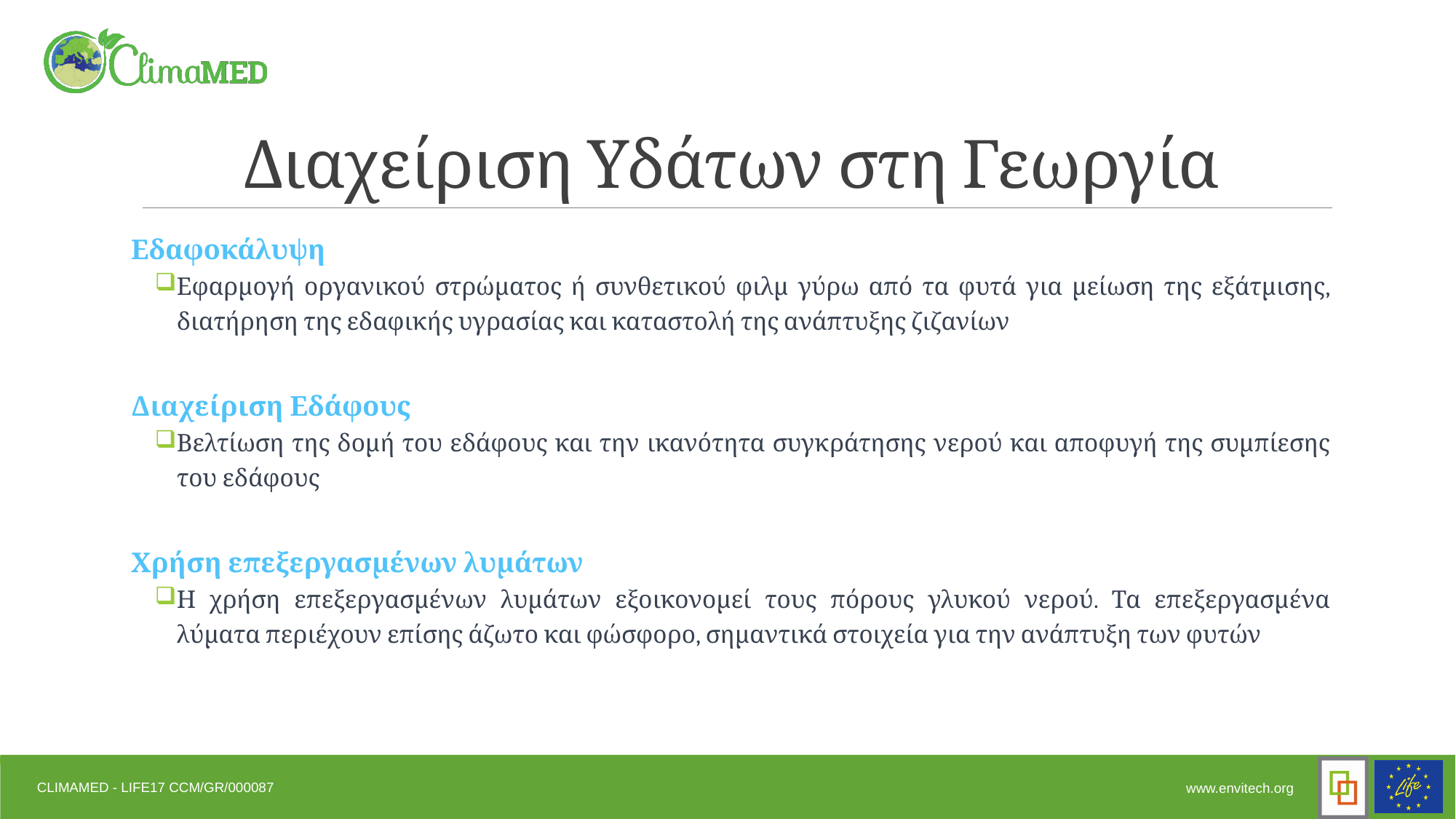

# Διαχείριση Υδάτων στη Γεωργία
Εδαφοκάλυψη
Εφαρμογή οργανικού στρώματος ή συνθετικού φιλμ γύρω από τα φυτά για μείωση της εξάτμισης, διατήρηση της εδαφικής υγρασίας και καταστολή της ανάπτυξης ζιζανίων

Διαχείριση Εδάφους
Βελτίωση της δομή του εδάφους και την ικανότητα συγκράτησης νερού και αποφυγή της συμπίεσης του εδάφους

Χρήση επεξεργασμένων λυμάτων
Η χρήση επεξεργασμένων λυμάτων εξοικονομεί τους πόρους γλυκού νερού. Τα επεξεργασμένα λύματα περιέχουν επίσης άζωτο και φώσφορο, σημαντικά στοιχεία για την ανάπτυξη των φυτών